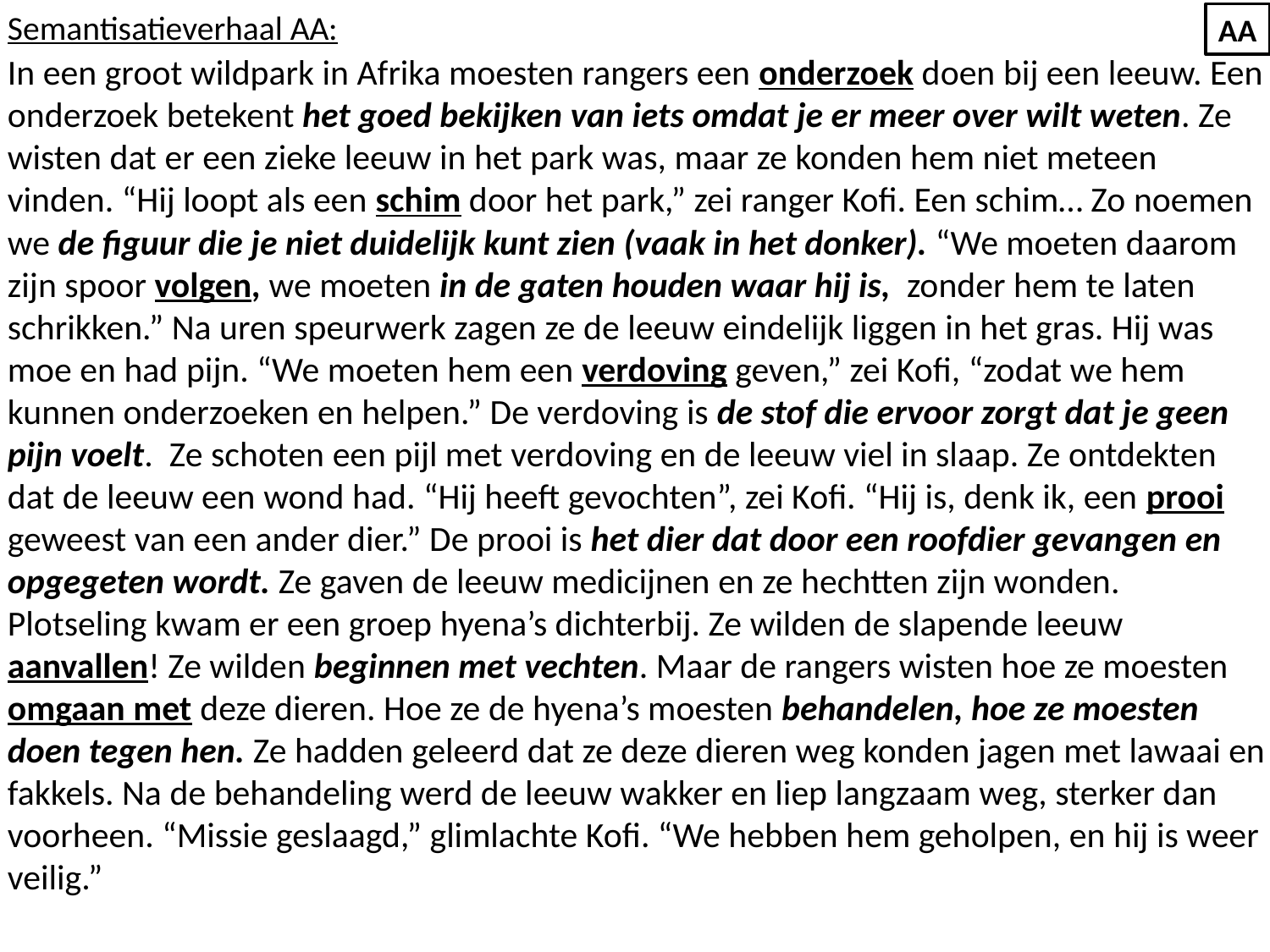

Semantisatieverhaal AA:
In een groot wildpark in Afrika moesten rangers een onderzoek doen bij een leeuw. Een onderzoek betekent het goed bekijken van iets omdat je er meer over wilt weten. Ze wisten dat er een zieke leeuw in het park was, maar ze konden hem niet meteen  vinden. “Hij loopt als een schim door het park,” zei ranger Kofi. Een schim… Zo noemen we de figuur die je niet duidelijk kunt zien (vaak in het donker). “We moeten daarom zijn spoor volgen, we moeten in de gaten houden waar hij is,  zonder hem te laten schrikken.” Na uren speurwerk zagen ze de leeuw eindelijk liggen in het gras. Hij was moe en had pijn. “We moeten hem een verdoving geven,” zei Kofi, “zodat we hem kunnen onderzoeken en helpen.” De verdoving is de stof die ervoor zorgt dat je geen pijn voelt.  Ze schoten een pijl met verdoving en de leeuw viel in slaap. Ze ontdekten dat de leeuw een wond had. “Hij heeft gevochten”, zei Kofi. “Hij is, denk ik, een prooi geweest van een ander dier.” De prooi is het dier dat door een roofdier gevangen en opgegeten wordt. Ze gaven de leeuw medicijnen en ze hechtten zijn wonden. Plotseling kwam er een groep hyena’s dichterbij. Ze wilden de slapende leeuw aanvallen! Ze wilden beginnen met vechten. Maar de rangers wisten hoe ze moesten omgaan met deze dieren. Hoe ze de hyena’s moesten behandelen, hoe ze moesten doen tegen hen. Ze hadden geleerd dat ze deze dieren weg konden jagen met lawaai en fakkels. Na de behandeling werd de leeuw wakker en liep langzaam weg, sterker dan voorheen. “Missie geslaagd,” glimlachte Kofi. “We hebben hem geholpen, en hij is weer veilig.”

AA